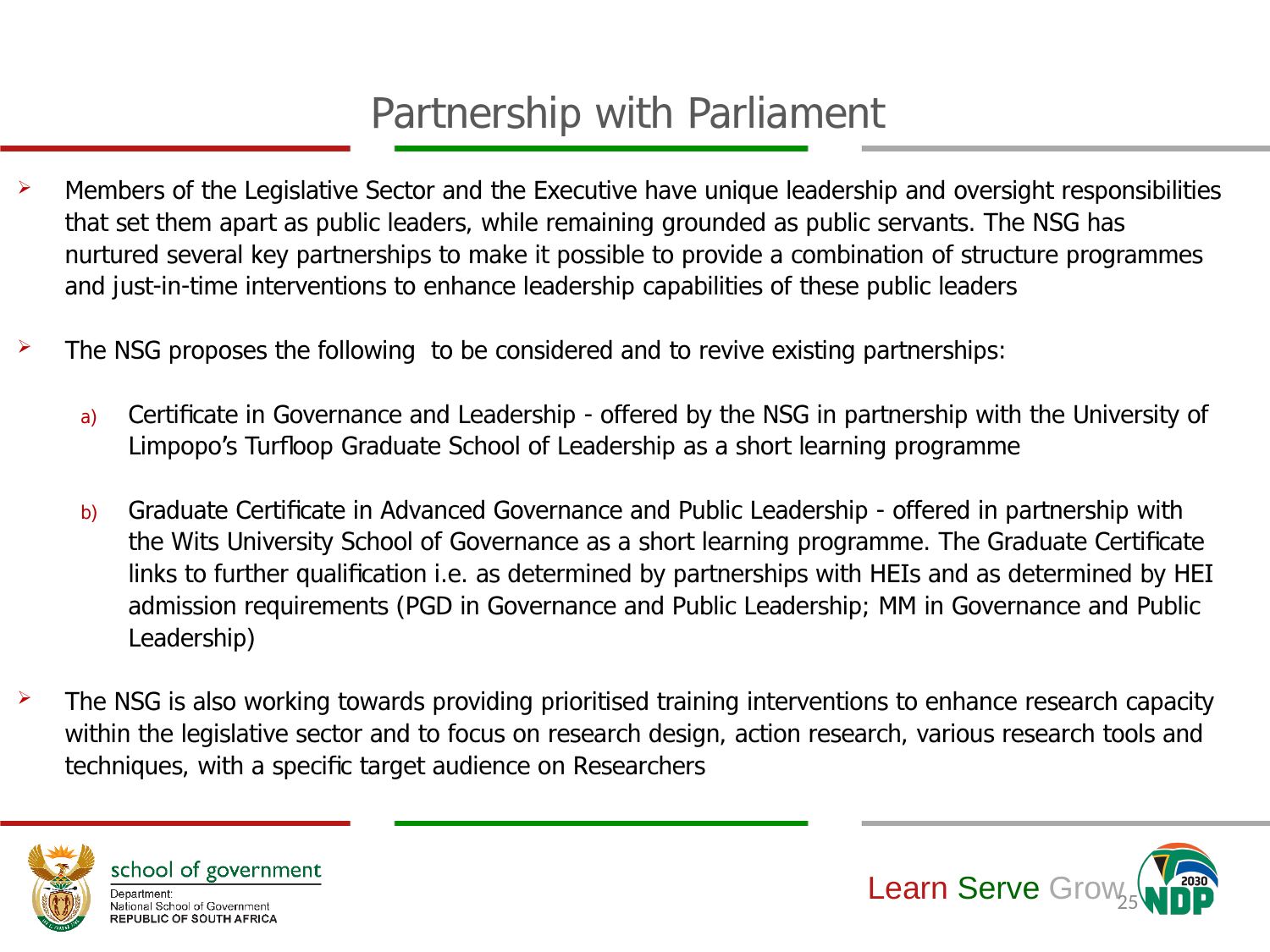

# Partnership with Parliament

Members of the Legislative Sector and the Executive have unique leadership and oversight responsibilities that set them apart as public leaders, while remaining grounded as public servants. The NSG has nurtured several key partnerships to make it possible to provide a combination of structure programmes and just-in-time interventions to enhance leadership capabilities of these public leaders

The NSG proposes the following  to be considered and to revive existing partnerships:

Certificate in Governance and Leadership - offered by the NSG in partnership with the University of Limpopo’s Turfloop Graduate School of Leadership as a short learning programme

Graduate Certificate in Advanced Governance and Public Leadership - offered in partnership with the Wits University School of Governance as a short learning programme. The Graduate Certificate links to further qualification i.e. as determined by partnerships with HEIs and as determined by HEI admission requirements (PGD in Governance and Public Leadership; MM in Governance and Public Leadership)

The NSG is also working towards providing prioritised training interventions to enhance research capacity within the legislative sector and to focus on research design, action research, various research tools and techniques, with a specific target audience on Researchers

25